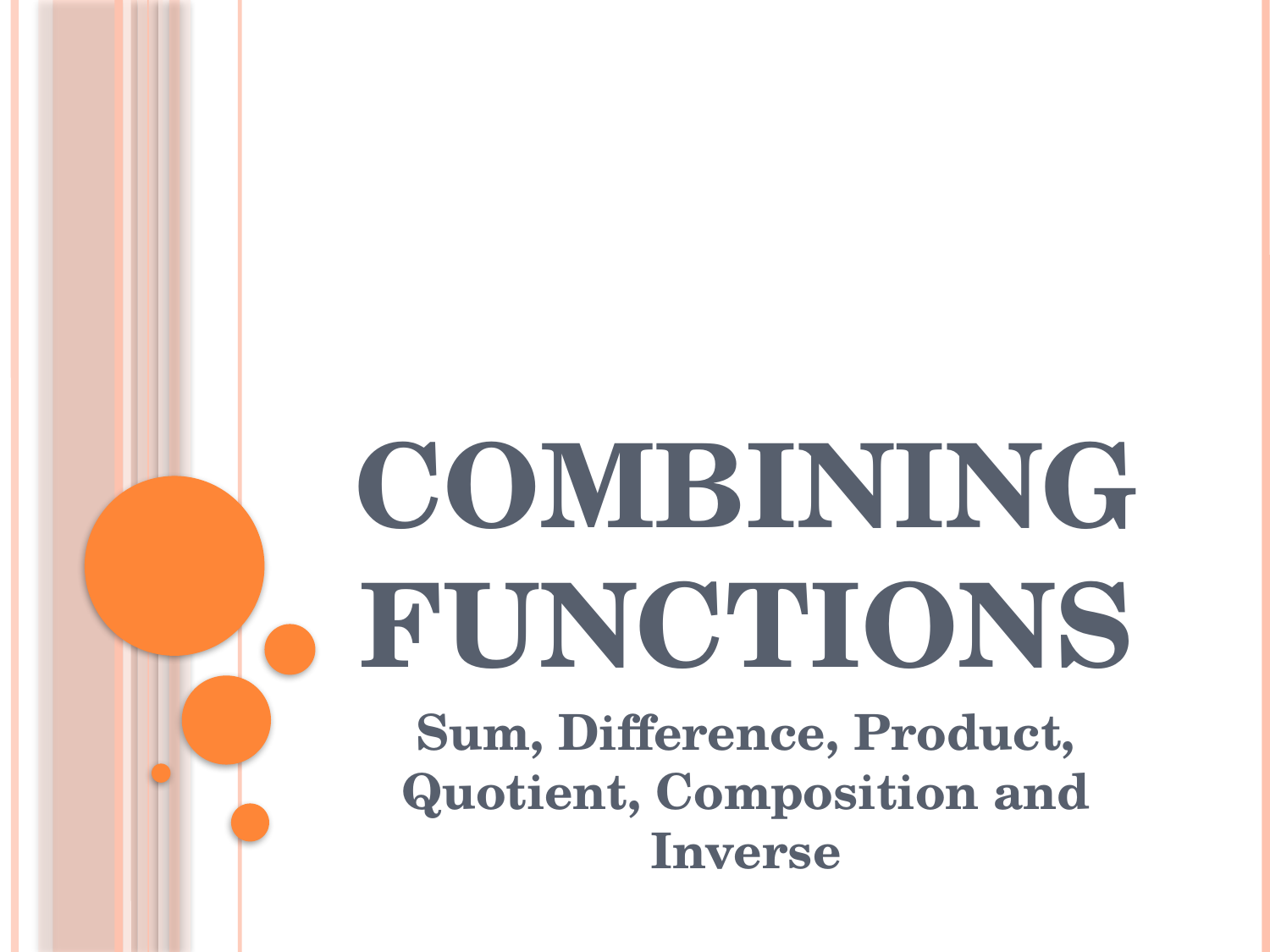

# Combining Functions
Sum, Difference, Product, Quotient, Composition and Inverse